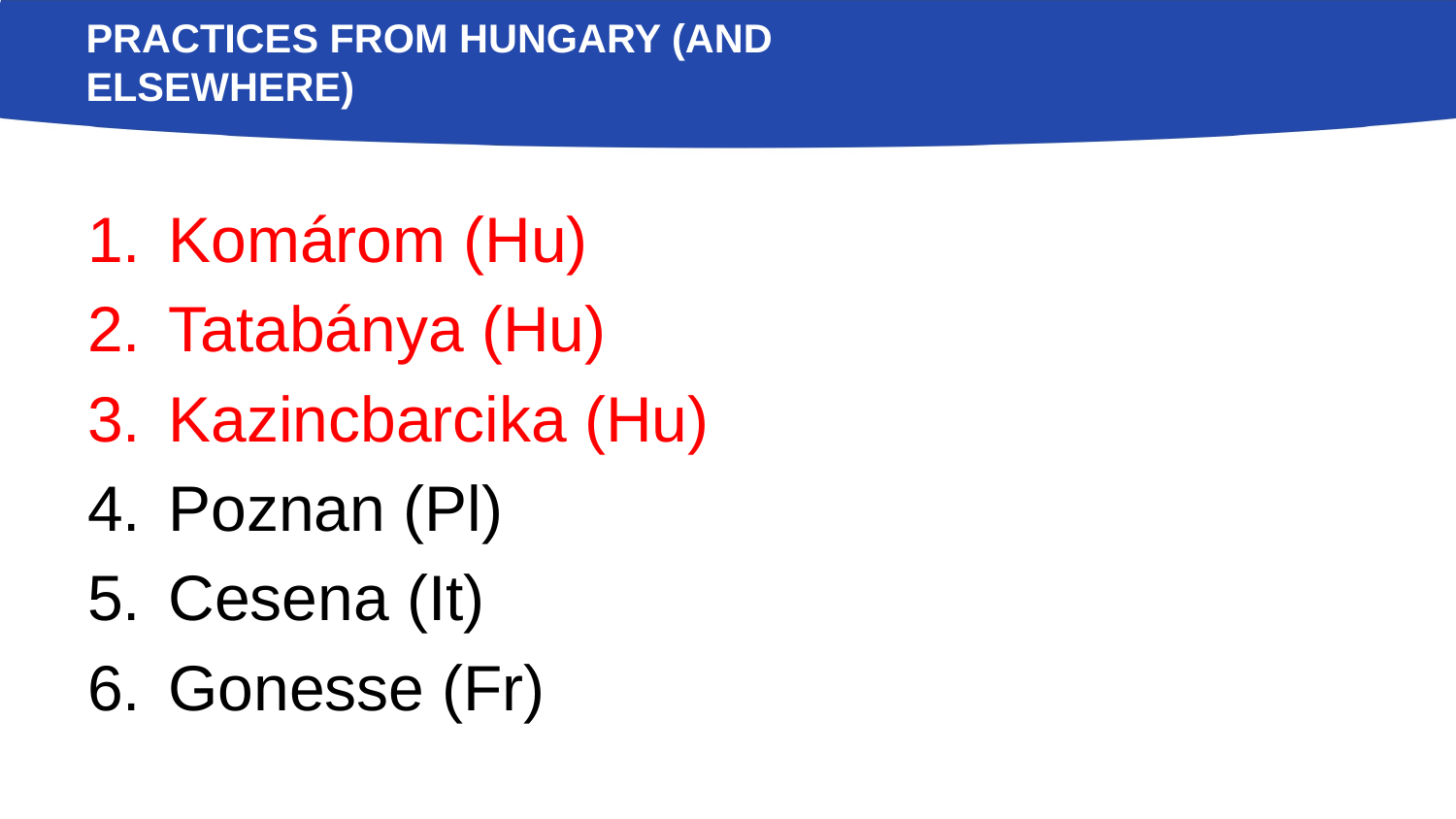

# Practices from hungary (and elsewhere)
Komárom (Hu)
Tatabánya (Hu)
Kazincbarcika (Hu)
Poznan (Pl)
Cesena (It)
Gonesse (Fr)